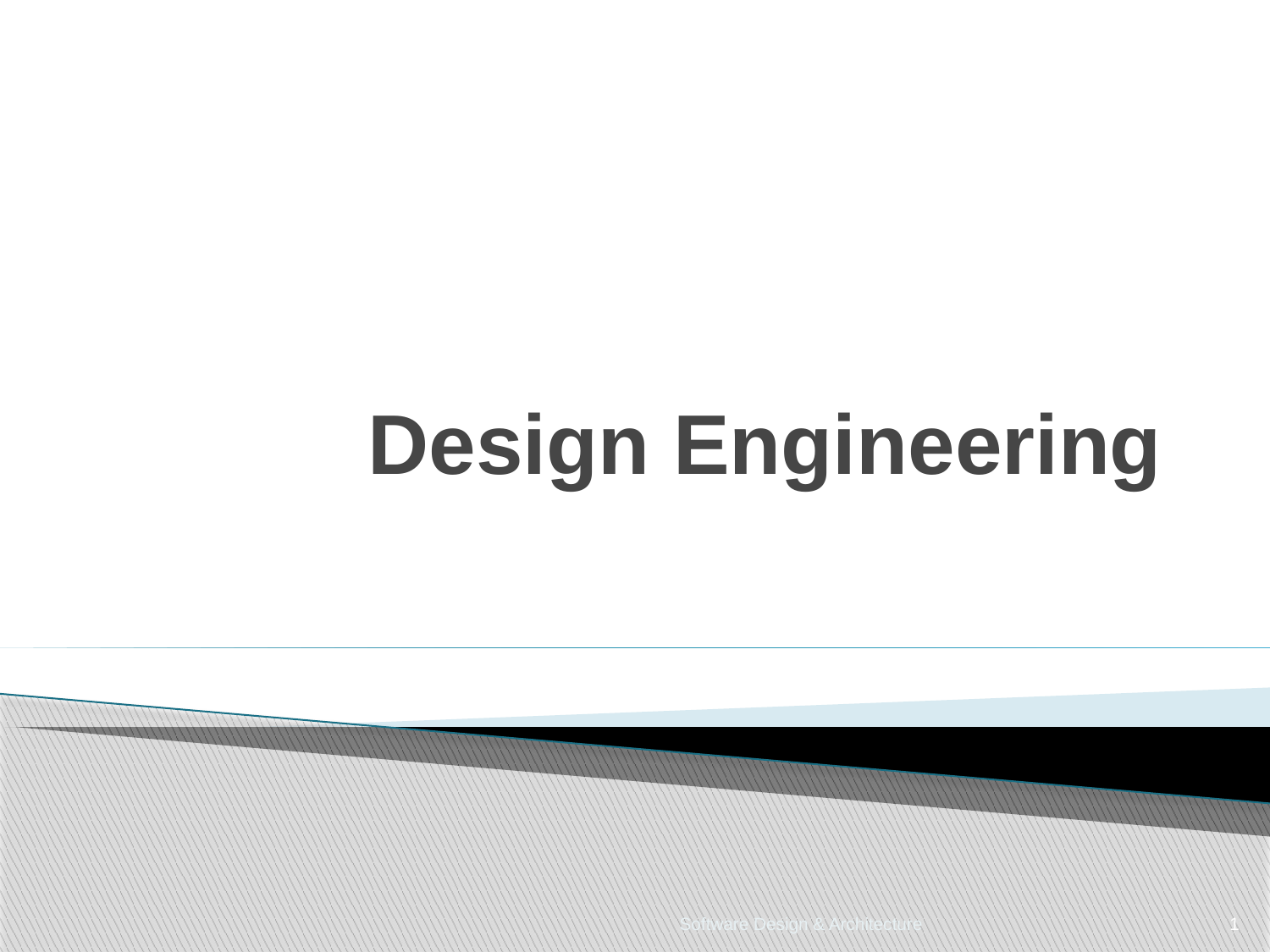

# Design Engineering

Software Design & Architecture
1